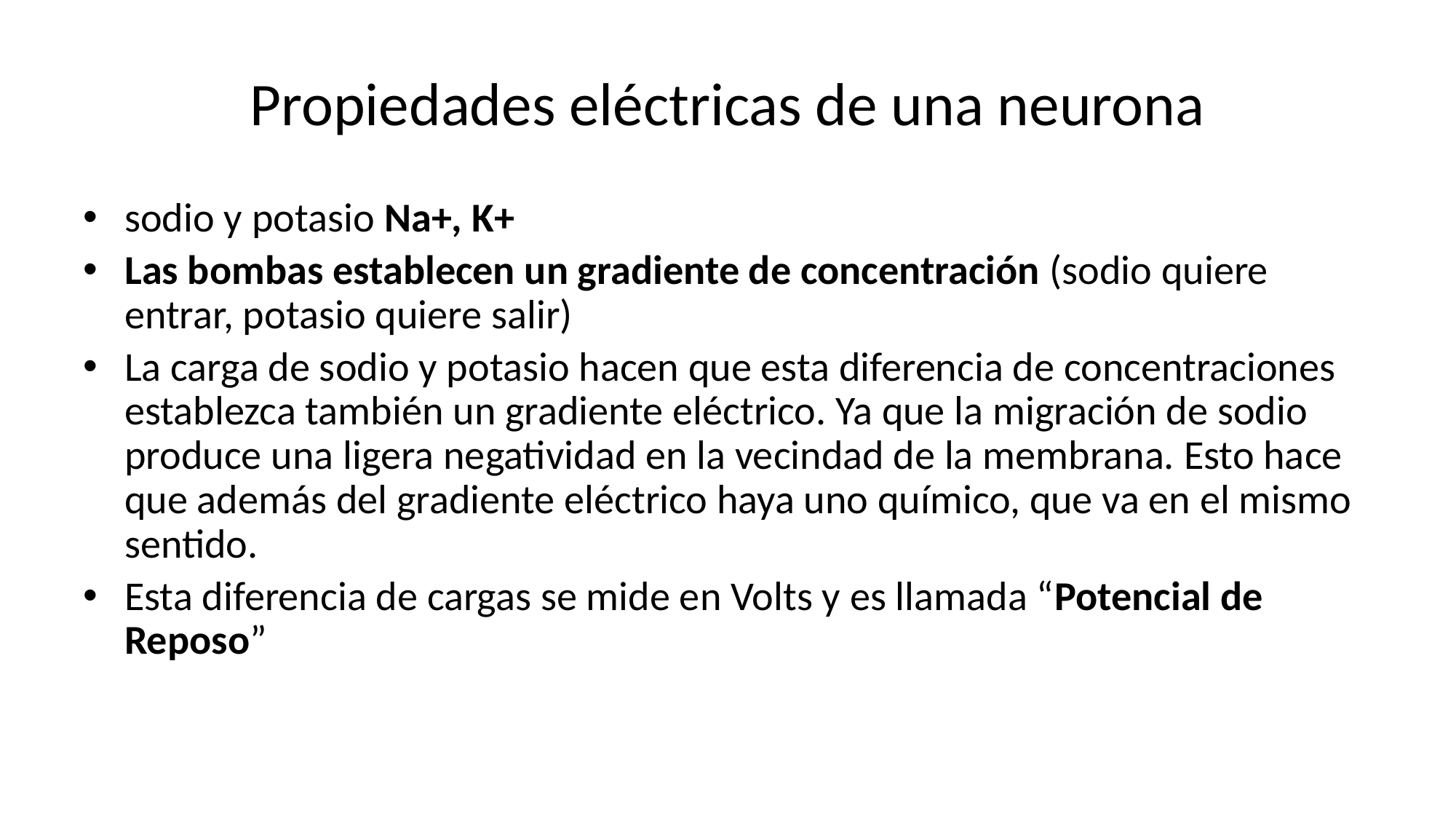

# Propiedades eléctricas de una neurona
sodio y potasio Na+, K+
Las bombas establecen un gradiente de concentración (sodio quiere entrar, potasio quiere salir)
La carga de sodio y potasio hacen que esta diferencia de concentraciones establezca también un gradiente eléctrico. Ya que la migración de sodio produce una ligera negatividad en la vecindad de la membrana. Esto hace que además del gradiente eléctrico haya uno químico, que va en el mismo sentido.
Esta diferencia de cargas se mide en Volts y es llamada “Potencial de Reposo”